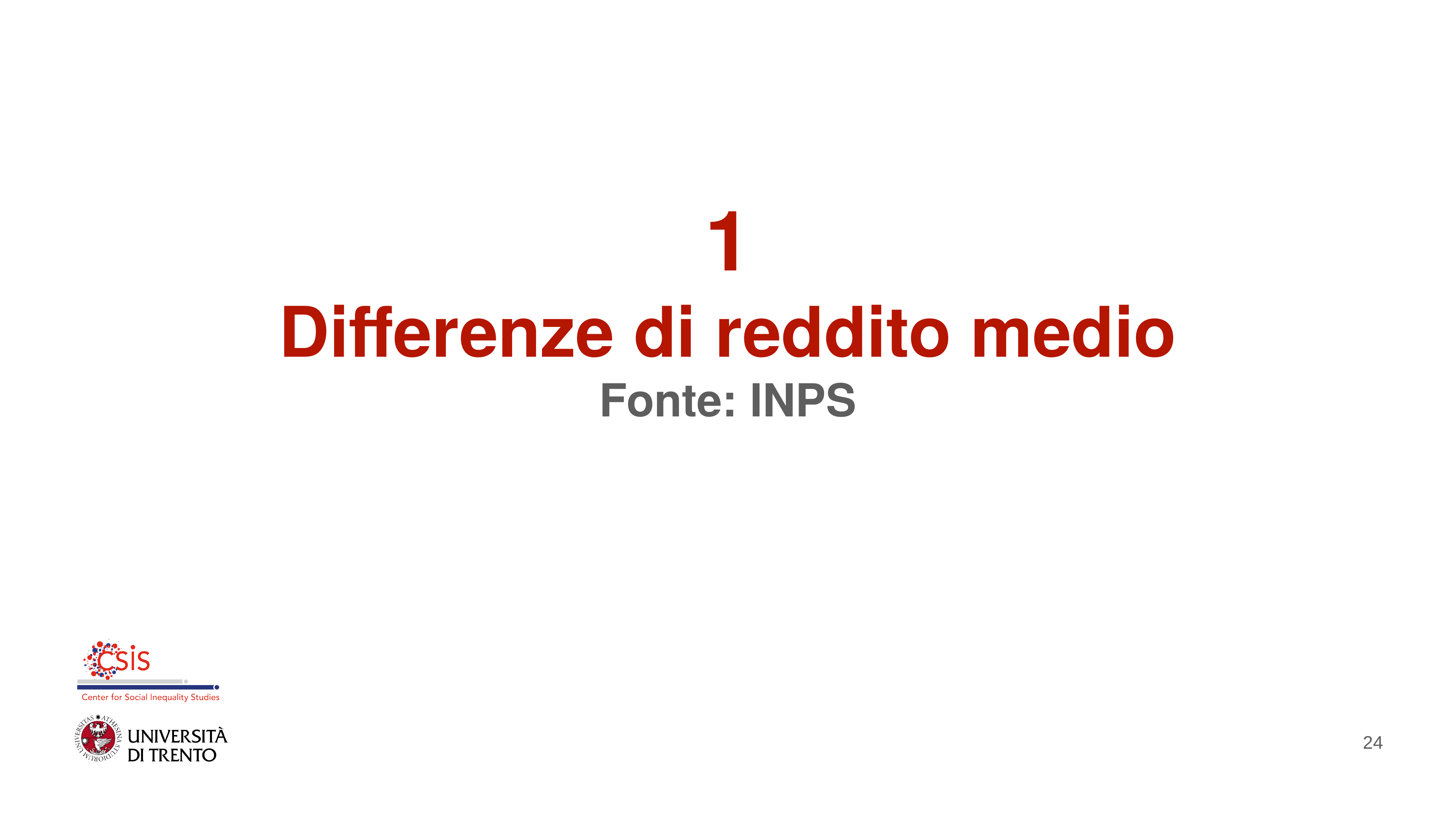

1
Differenze di reddito medio
Fonte: INPS
24